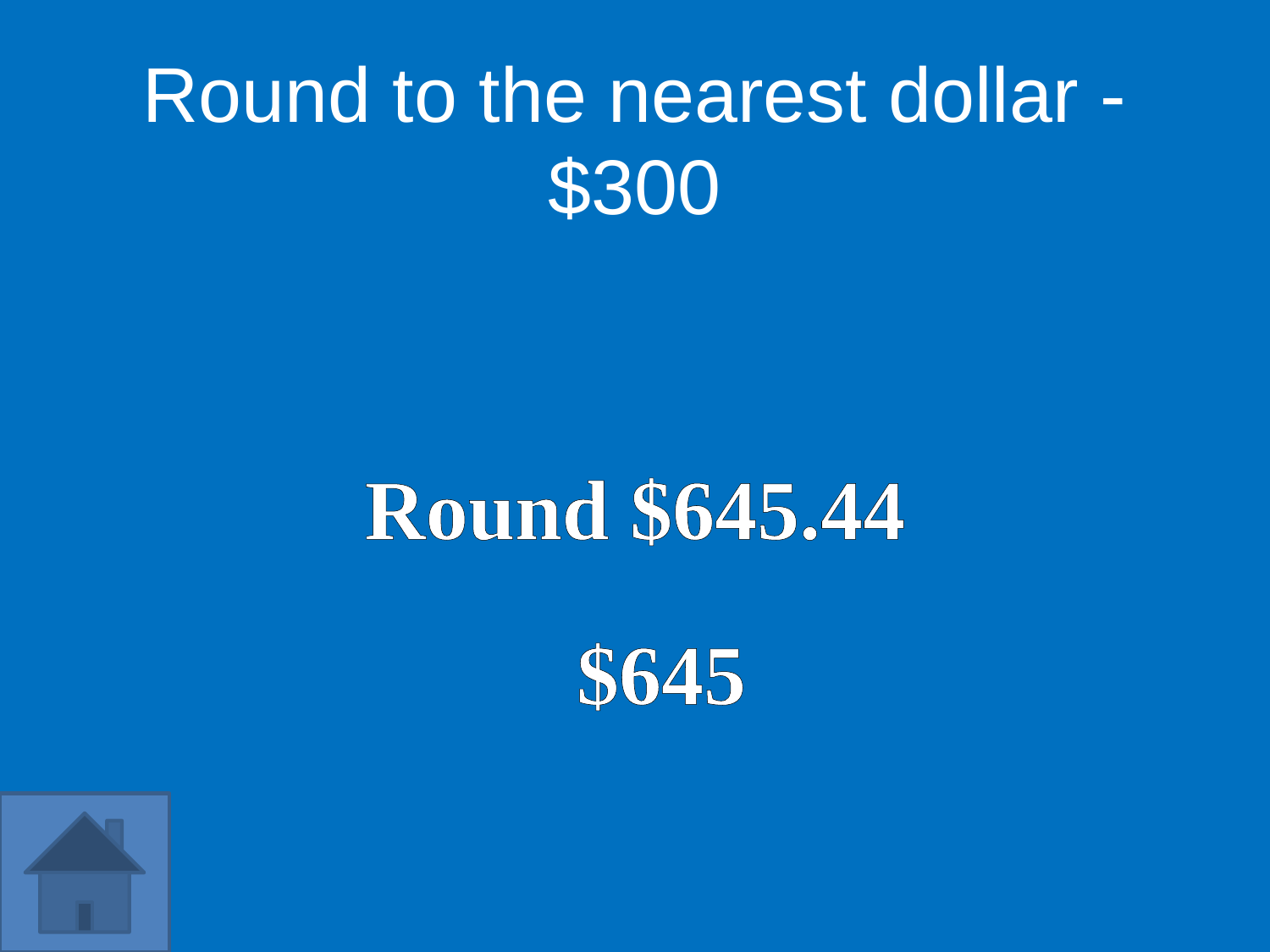

Round to the nearest dollar - $300

Round $645.44

$645